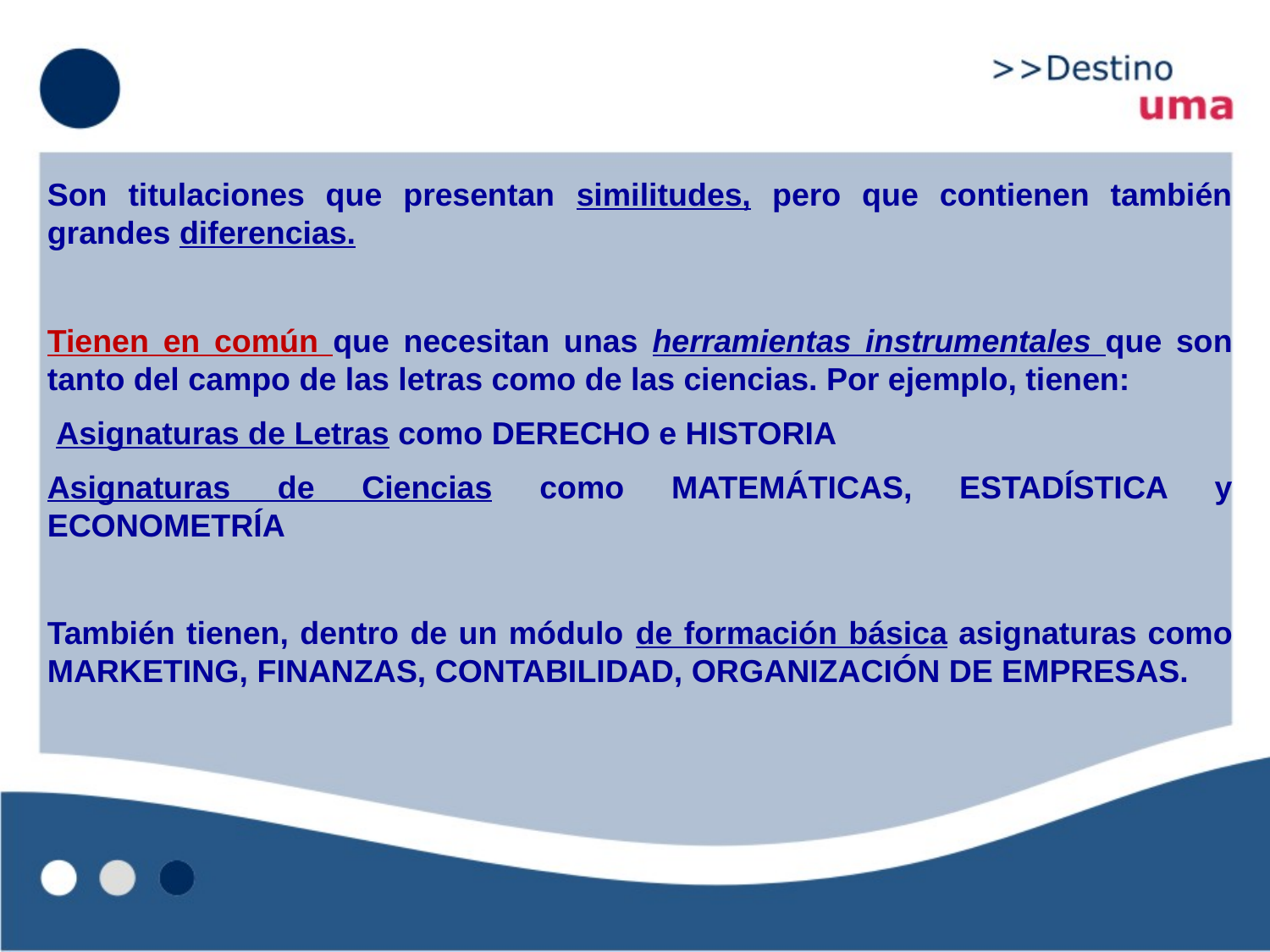

Son titulaciones que presentan similitudes, pero que contienen también grandes diferencias.

Tienen en común que necesitan unas herramientas instrumentales que son tanto del campo de las letras como de las ciencias. Por ejemplo, tienen:
 Asignaturas de Letras como DERECHO e HISTORIA
Asignaturas de Ciencias como MATEMÁTICAS, ESTADÍSTICA y ECONOMETRÍA

También tienen, dentro de un módulo de formación básica asignaturas como MARKETING, FINANZAS, CONTABILIDAD, ORGANIZACIÓN DE EMPRESAS.